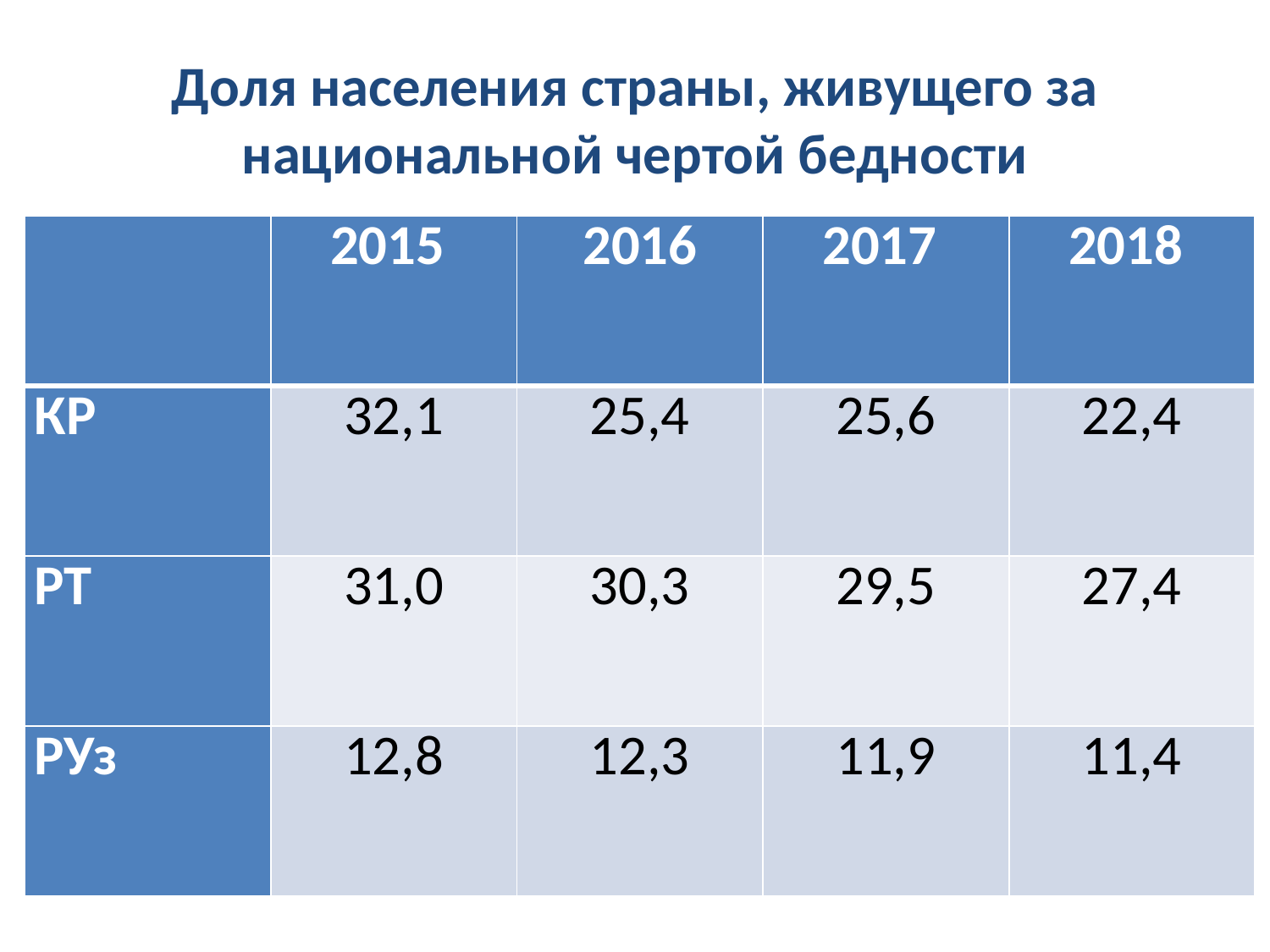

Доля населения страны, живущего за национальной чертой бедности
|  | 2015 | 2016 | 2017 | 2018 |
| --- | --- | --- | --- | --- |
| КР | 32,1 | 25,4 | 25,6 | 22,4 |
| РТ | 31,0 | 30,3 | 29,5 | 27,4 |
| РУз | 12,8 | 12,3 | 11,9 | 11,4 |